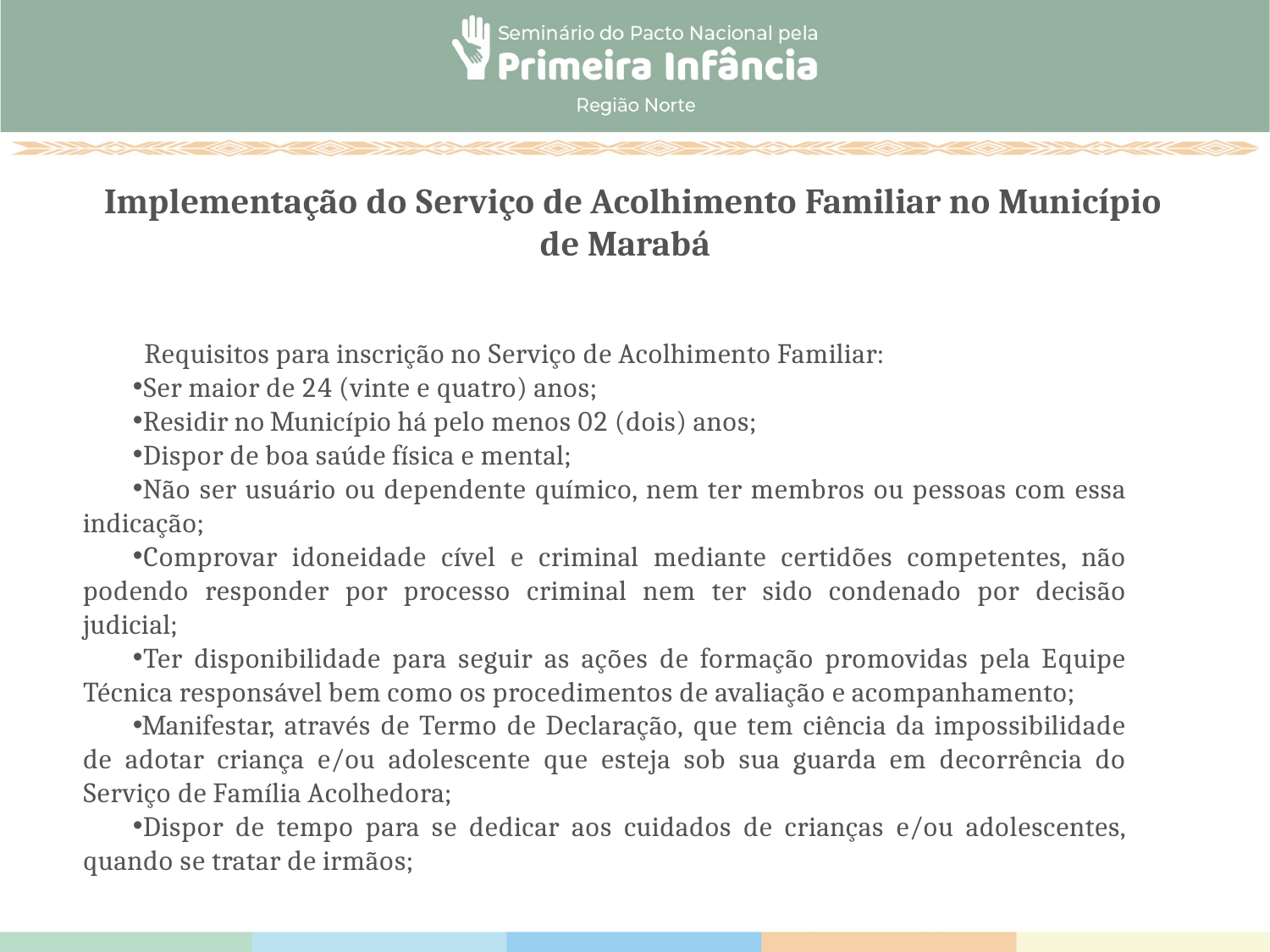

# Implementação do Serviço de Acolhimento Familiar no Município de Marabá

Requisitos para inscrição no Serviço de Acolhimento Familiar:
Ser maior de 24 (vinte e quatro) anos;
Residir no Município há pelo menos 02 (dois) anos;
Dispor de boa saúde física e mental;
Não ser usuário ou dependente químico, nem ter membros ou pessoas com essa indicação;
Comprovar idoneidade cível e criminal mediante certidões competentes, não podendo responder por processo criminal nem ter sido condenado por decisão judicial;
Ter disponibilidade para seguir as ações de formação promovidas pela Equipe Técnica responsável bem como os procedimentos de avaliação e acompanhamento;
Manifestar, através de Termo de Declaração, que tem ciência da impossibilidade de adotar criança e/ou adolescente que esteja sob sua guarda em decorrência do Serviço de Família Acolhedora;
Dispor de tempo para se dedicar aos cuidados de crianças e/ou adolescentes, quando se tratar de irmãos;